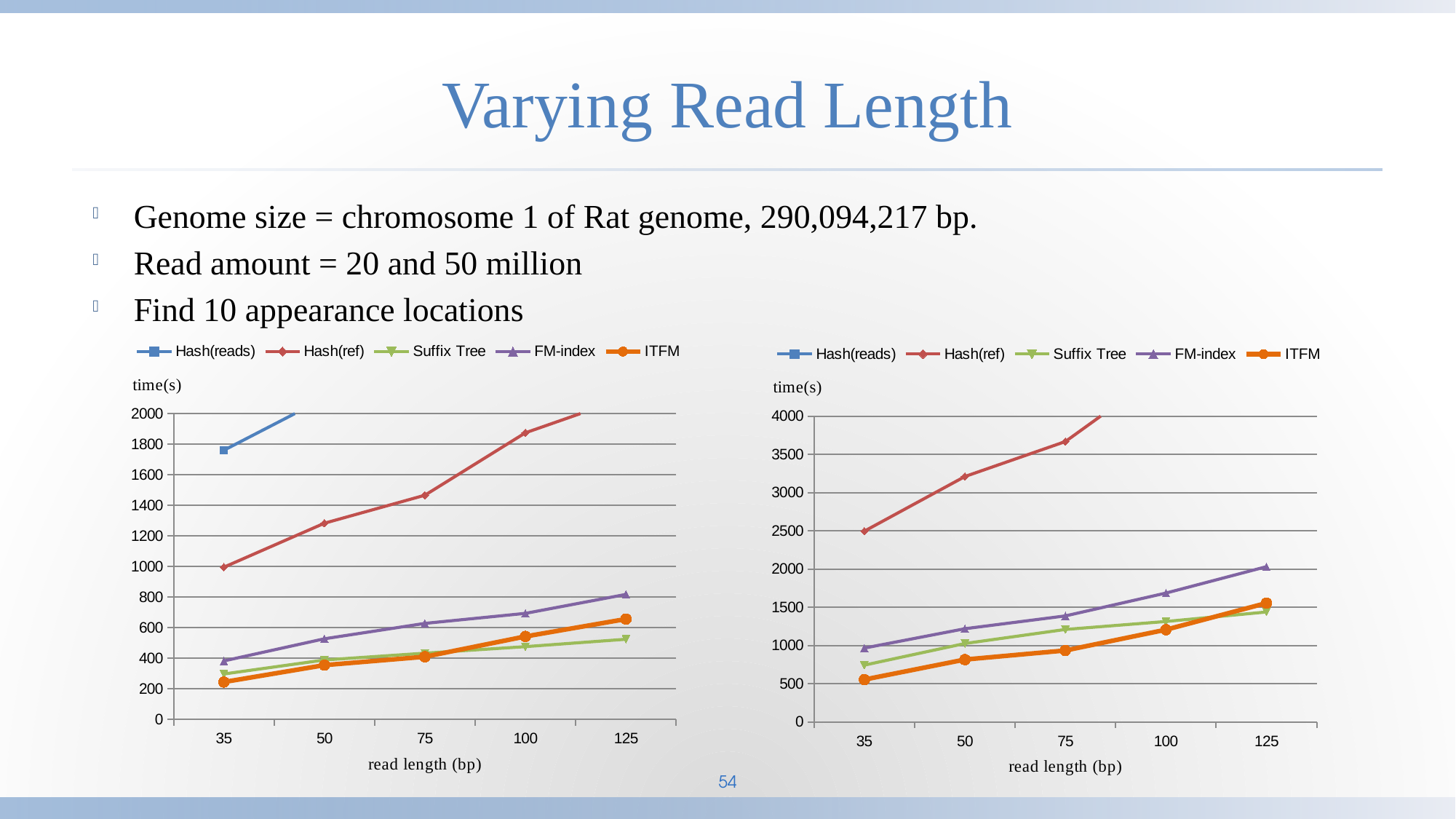

# Varying Read Length
Genome size = chromosome 1 of Rat genome, 290,094,217 bp.
Read amount = 20 and 50 million
Find 10 appearance locations

### Chart

| Category | Hash(reads) | Hash(ref) | Suffix Tree | FM-index | ITFM |
|---|---|---|---|---|---|
| 35 | 1760.0 | 995.0 | 296.4783999999993 | 382.062 | 243.983 |
| 50 | 2100.0 | 1283.0 | 388.20629999999954 | 526.8149999999995 | 354.358 |
| 75 | 2100.0 | 1466.0 | 432.56228 | 627.497 | 409.2659999999996 |
| 100 | 2100.0 | 1874.2 | 475.2583999999995 | 692.908 | 541.9589999999995 |
| 125 | 2100.0 | 2104.0 | 523.59539 | 816.904 | 655.792 |

### Chart

| Category | Hash(reads) | Hash(ref) | Suffix Tree | FM-index | ITFM |
|---|---|---|---|---|---|
| 35 | 4400.0 | 2494.75 | 741.7700000000006 | 965.071 | 553.0119999999995 |
| 50 | 5250.0 | 3209.675 | 1025.066732 | 1218.49 | 814.8649999999991 |
| 75 | 5250.0 | 3667.05 | 1208.75 | 1385.79 | 933.675 |
| 100 | 5250.0 | 4615.17 | 1312.87 | 1684.72 | 1205.5 |
| 125 | 5250.0 | 5360.0 | 1437.21 | 2029.74 | 1553.74 |
54